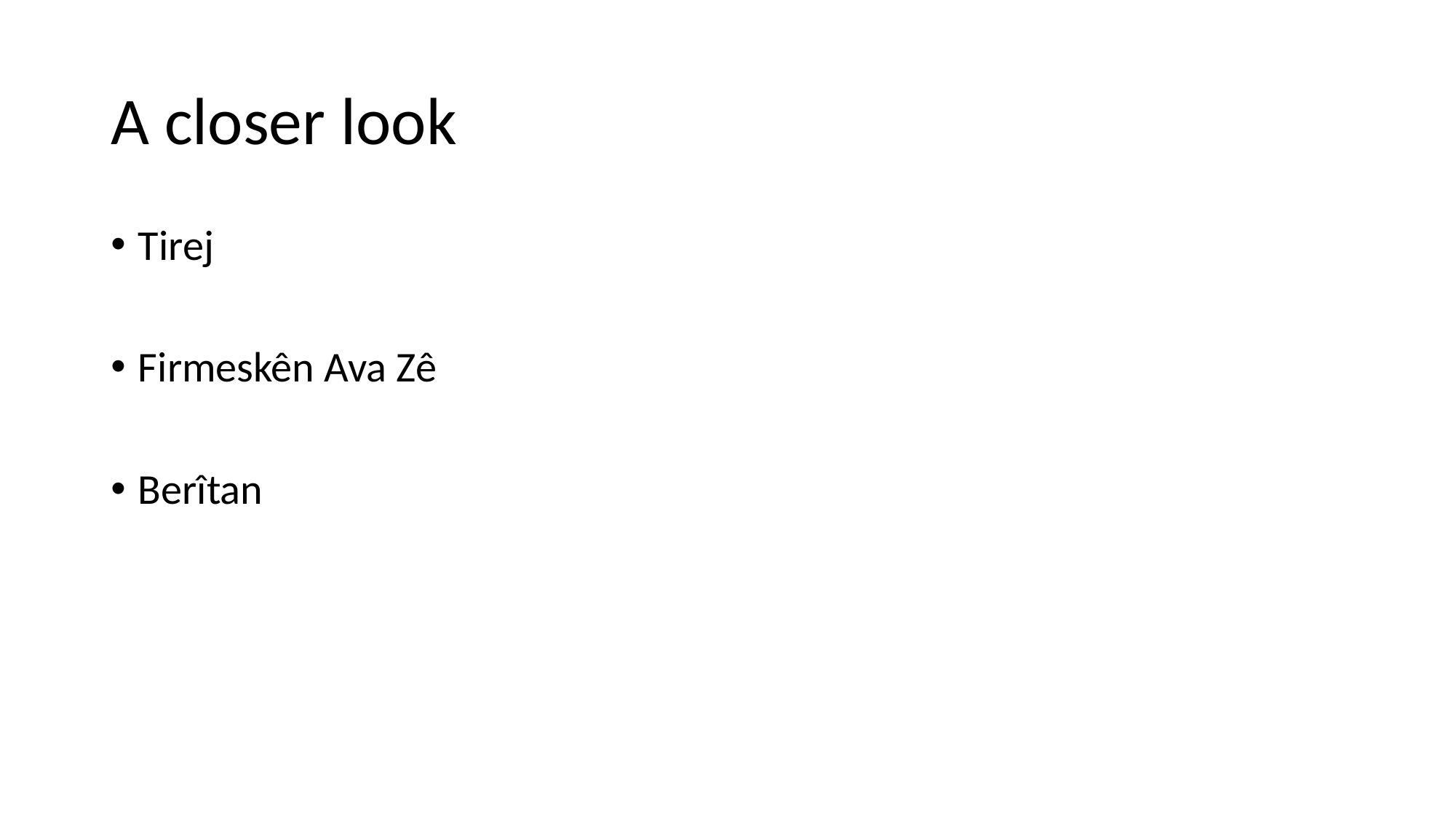

# A closer look
Tirej

Firmeskên Ava Zê

Berîtan